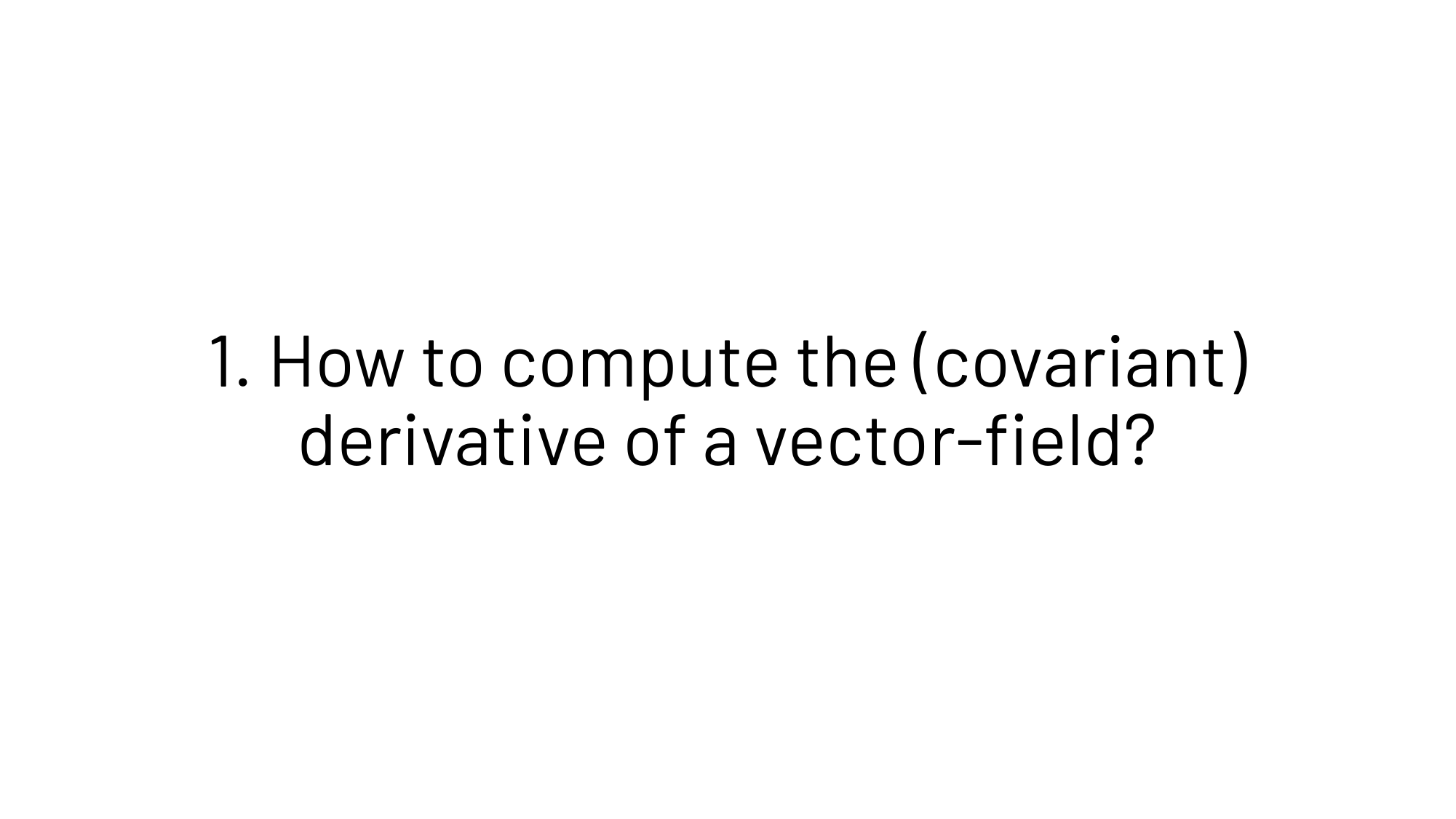

1. How to compute the (covariant) derivative of a vector-field?